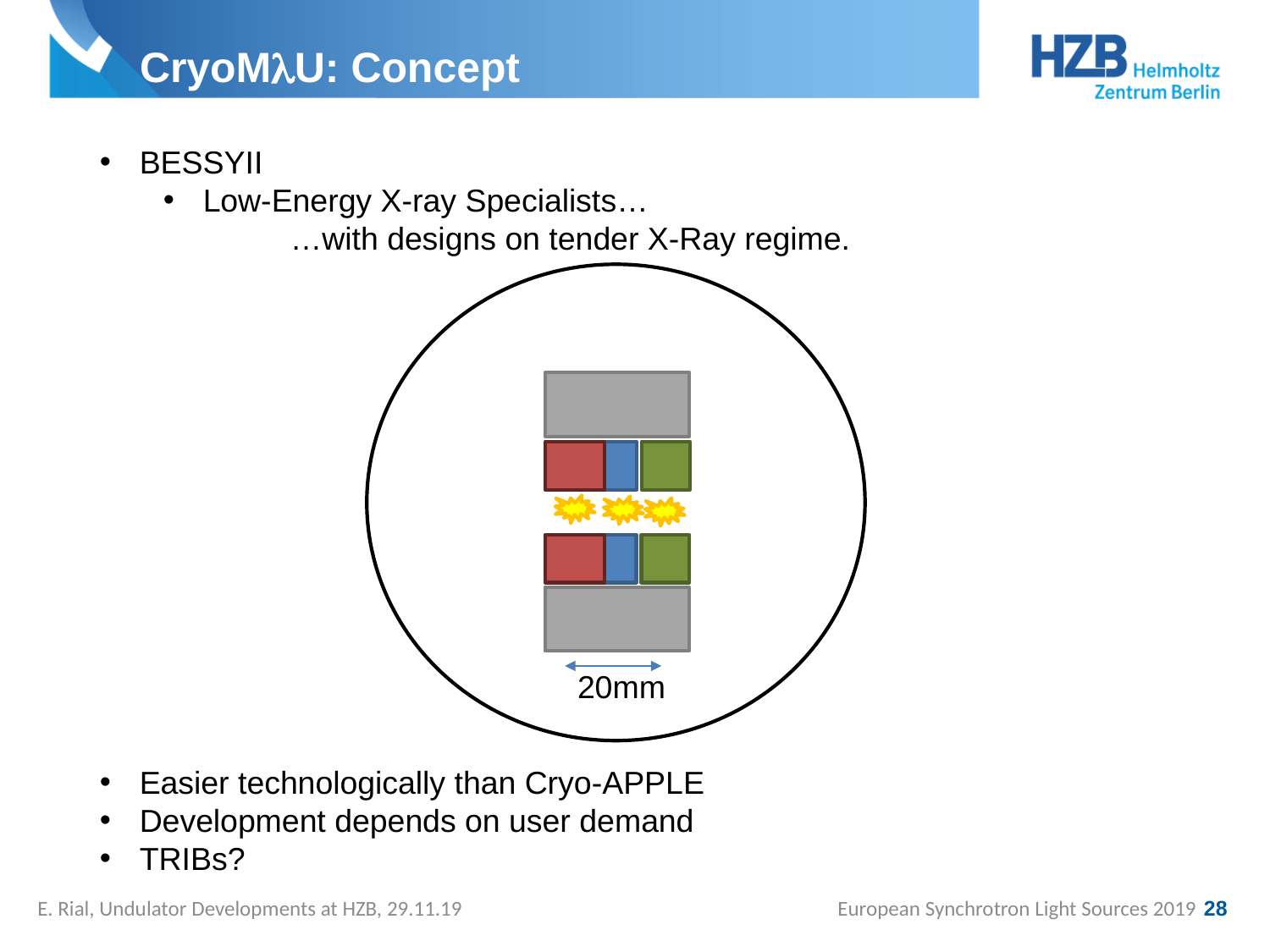

CryoMλU: Concept
BESSYII
Low-Energy X-ray Specialists…
	…with designs on tender X-Ray regime.

20mm
Easier technologically than Cryo-APPLE
Development depends on user demand
TRIBs?
E. Rial, Undulator Developments at HZB, 29.11.19
European Synchrotron Light Sources 2019
28